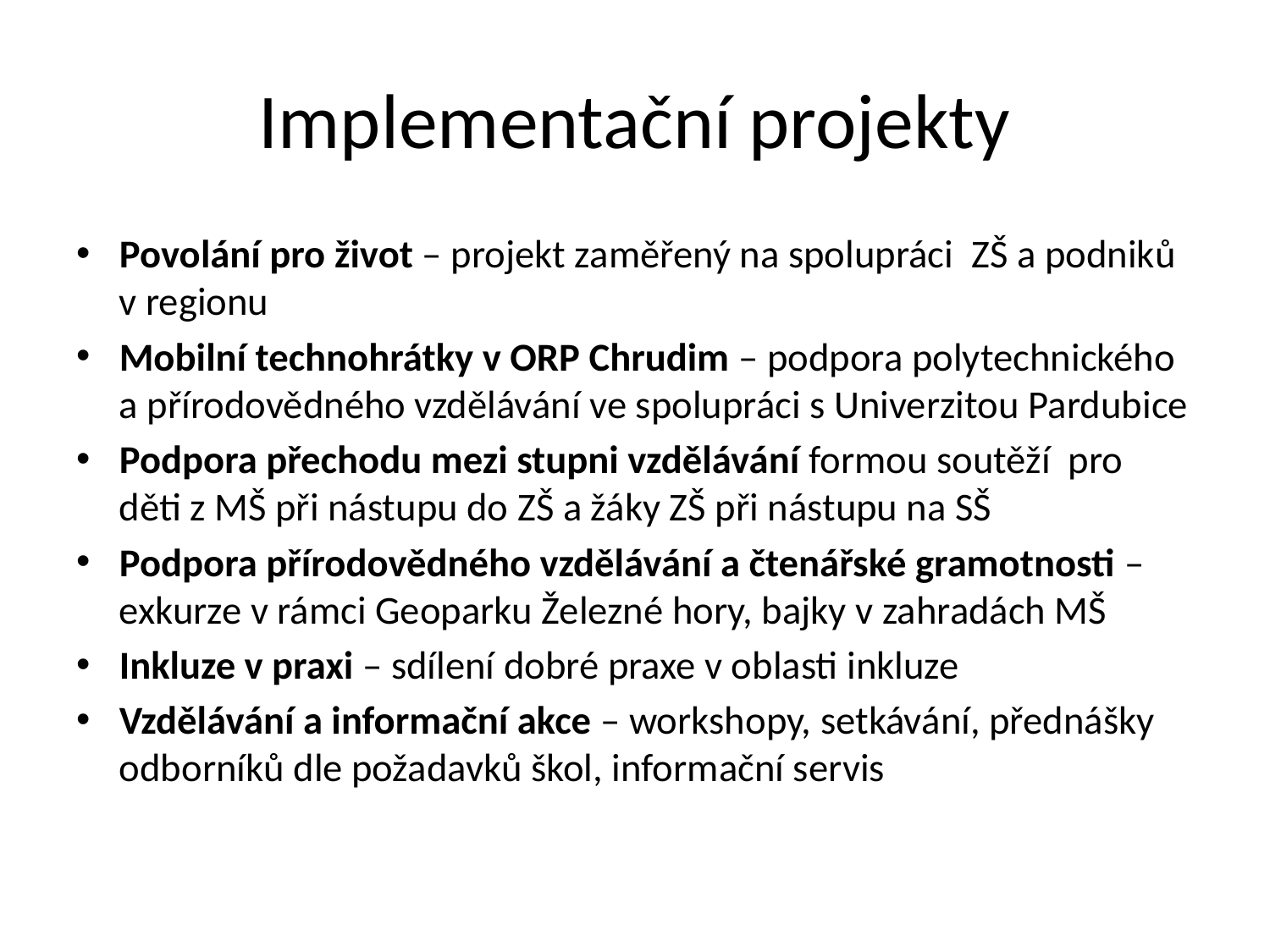

# Implementační projekty
Povolání pro život – projekt zaměřený na spolupráci  ZŠ a podniků v regionu
Mobilní technohrátky v ORP Chrudim – podpora polytechnického a přírodovědného vzdělávání ve spolupráci s Univerzitou Pardubice
Podpora přechodu mezi stupni vzdělávání formou soutěží  pro děti z MŠ při nástupu do ZŠ a žáky ZŠ při nástupu na SŠ
Podpora přírodovědného vzdělávání a čtenářské gramotnosti – exkurze v rámci Geoparku Železné hory, bajky v zahradách MŠ
Inkluze v praxi – sdílení dobré praxe v oblasti inkluze
Vzdělávání a informační akce – workshopy, setkávání, přednášky odborníků dle požadavků škol, informační servis